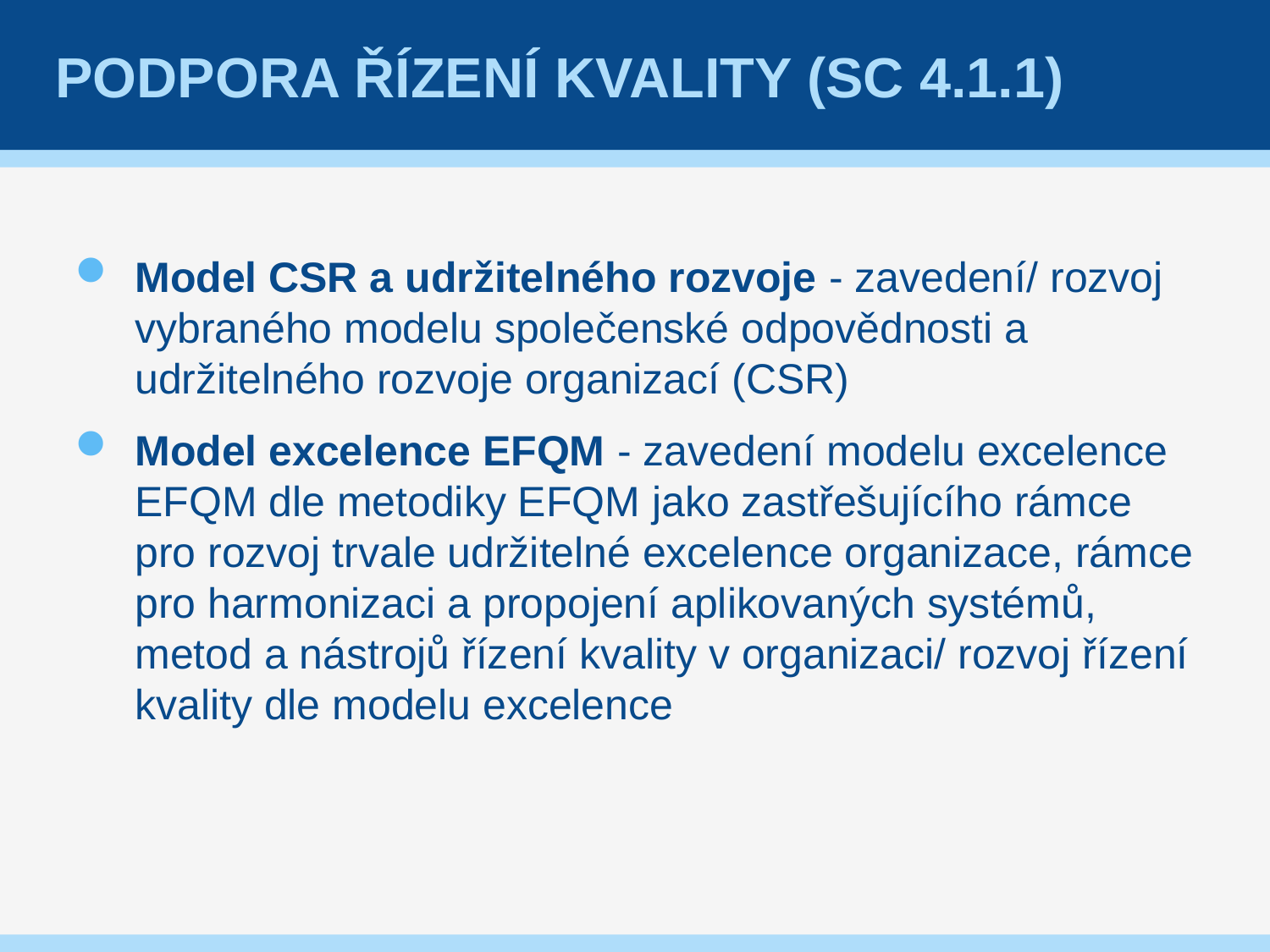

# Podpora Řízení kvality (SC 4.1.1)
Model CSR a udržitelného rozvoje - zavedení/ rozvoj vybraného modelu společenské odpovědnosti a udržitelného rozvoje organizací (CSR)
Model excelence EFQM - zavedení modelu excelence EFQM dle metodiky EFQM jako zastřešujícího rámce pro rozvoj trvale udržitelné excelence organizace, rámce pro harmonizaci a propojení aplikovaných systémů, metod a nástrojů řízení kvality v organizaci/ rozvoj řízení kvality dle modelu excelence